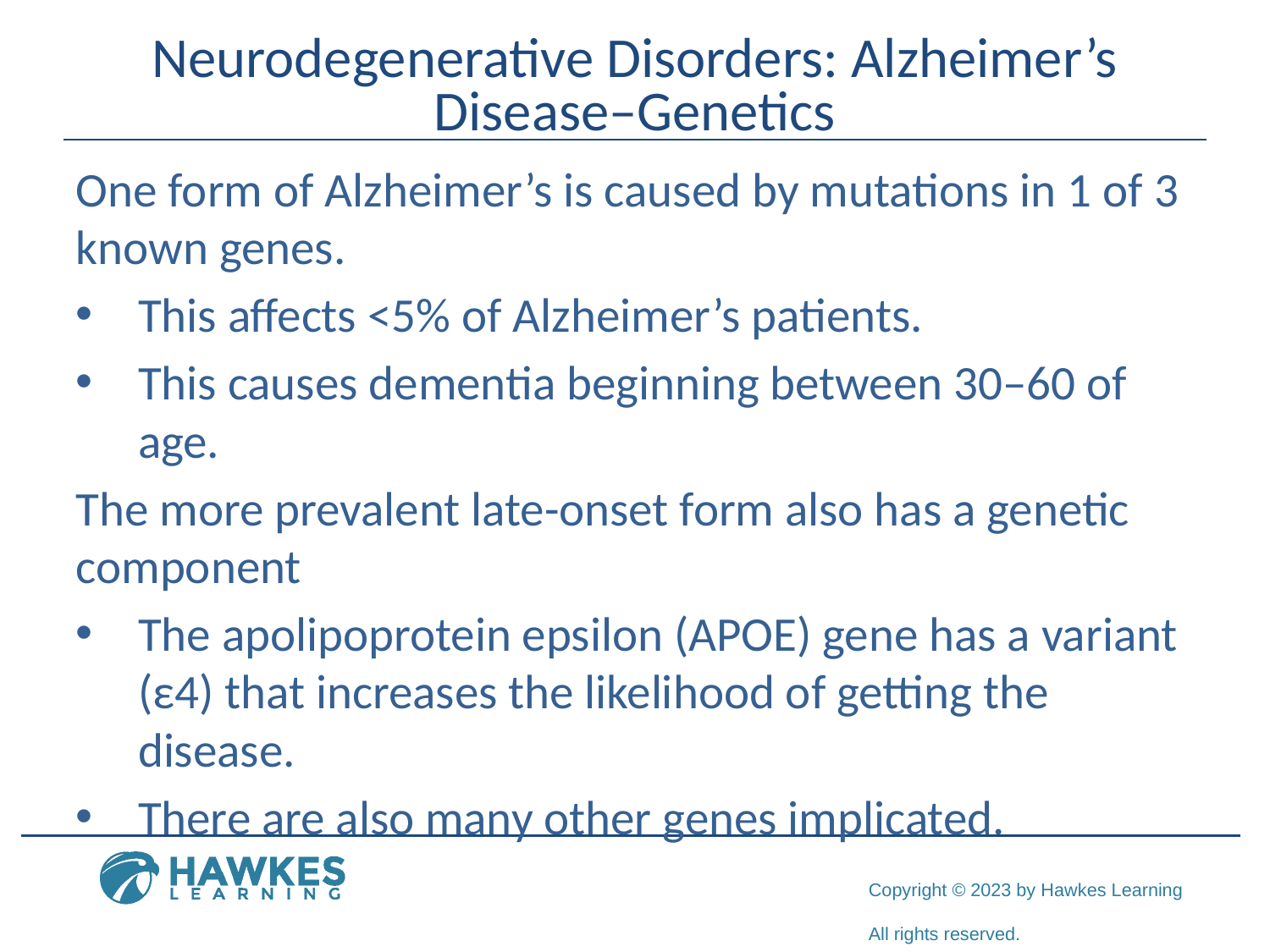

# Neurodegenerative Disorders: Alzheimer’s Disease–Genetics
One form of Alzheimer’s is caused by mutations in 1 of 3 known genes.
This affects <5% of Alzheimer’s patients.
This causes dementia beginning between 30–60 of age.
The more prevalent late-onset form also has a genetic component
The apolipoprotein epsilon (APOE) gene has a variant (ε4) that increases the likelihood of getting the disease.
There are also many other genes implicated.